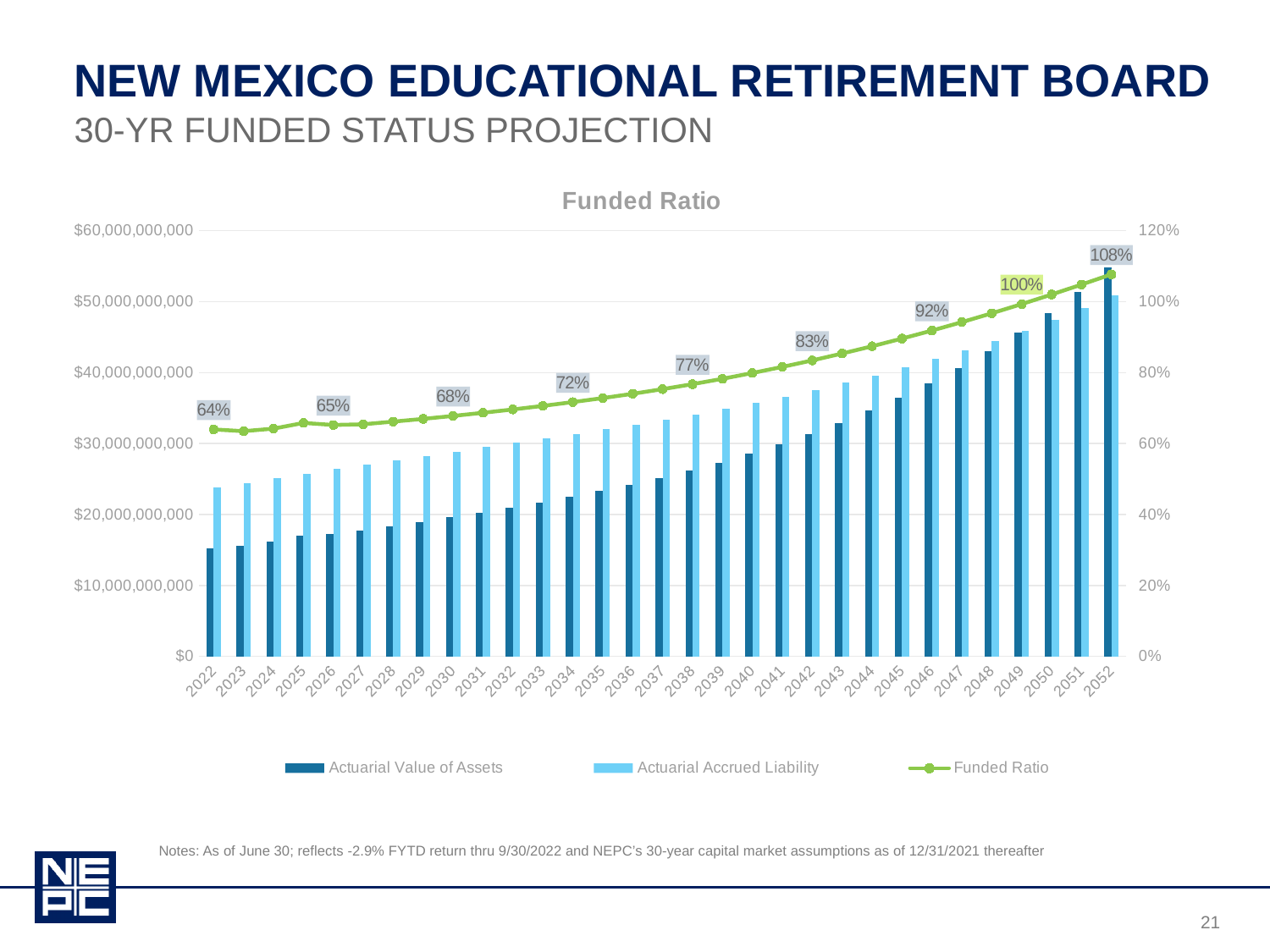

# New Mexico educational retirement board
30-yr funded status projection

### Chart: Funded Ratio

| Category |  |  |  |
|---|---|---|---|
| 2022 | 15207995954.142368 | 23771641829.745693 | 0.6397537058257563 |
| 2023 | 15516471582.33203 | 24445782551.80634 | 0.6347300009500204 |
| 2024 | 16120678998.04198 | 25108667716.988144 | 0.6420364146654812 |
| 2025 | 16949633544.20374 | 25759141269.45149 | 0.6580046037600175 |
| 2026 | 17217076124.21131 | 26394369196.35028 | 0.6523011024105864 |
| 2027 | 17678385279.00669 | 27021347767.50919 | 0.654237732000304 |
| 2028 | 18291083030.006596 | 27643564463.301395 | 0.6616759953040492 |
| 2029 | 18922056340.57945 | 28262773660.41109 | 0.6695045775738707 |
| 2030 | 19573670382.55402 | 28879411661.958534 | 0.677772477212113 |
| 2031 | 20254261881.909122 | 29496191135.619923 | 0.6866738077734333 |
| 2032 | 20963610561.80503 | 30115032499.21201 | 0.6961178130009843 |
| 2033 | 21705647428.61627 | 30739335476.281895 | 0.7061196051347333 |
| 2034 | 22485957081.812565 | 31372268667.802032 | 0.7167462869808436 |
| 2035 | 23312165008.09725 | 32018675151.581455 | 0.7280802499707995 |
| 2036 | 24195082461.296867 | 32686101580.56445 | 0.7402253952390442 |
| 2037 | 25147303884.088493 | 33383490548.214794 | 0.7532856352384416 |
| 2038 | 26181726780.770176 | 34119726905.814835 | 0.7673486617593112 |
| 2039 | 27310147376.841625 | 34902388363.57129 | 0.7824721647228612 |
| 2040 | 28544414359.122868 | 35738829075.2803 | 0.7986947277706522 |
| 2041 | 29887201520.487366 | 36627234696.34498 | 0.8159830183267918 |
| 2042 | 31341997036.562893 | 37566129130.473114 | 0.8343153197314308 |
| 2043 | 32915812175.290913 | 38556782107.02815 | 0.8536970767923862 |
| 2044 | 34623257672.44165 | 39607089663.86334 | 0.8741681846932361 |
| 2045 | 36476491342.52855 | 40722130205.017395 | 0.8957412384589415 |
| 2046 | 38486801323.62283 | 41905763045.0663 | 0.9184130899187626 |
| 2047 | 40667489104.490036 | 43163061979.16008 | 0.9421826728633165 |
| 2048 | 43034466083.79385 | 44500929757.04778 | 0.9670464486638803 |
| 2049 | 45599872559.47405 | 45921991001.32651 | 0.9929855297031187 |
| 2050 | 48381246257.21972 | 47433217370.65339 | 1.0199866030414557 |
| 2051 | 51399618199.19954 | 49044261547.938774 | 1.0480251221431585 |
| 2052 | 54762267010.91148 | 50850222548.57171 | 1.0769326910733383 |
Notes: As of June 30; reflects -2.9% FYTD return thru 9/30/2022 and NEPC’s 30-year capital market assumptions as of 12/31/2021 thereafter